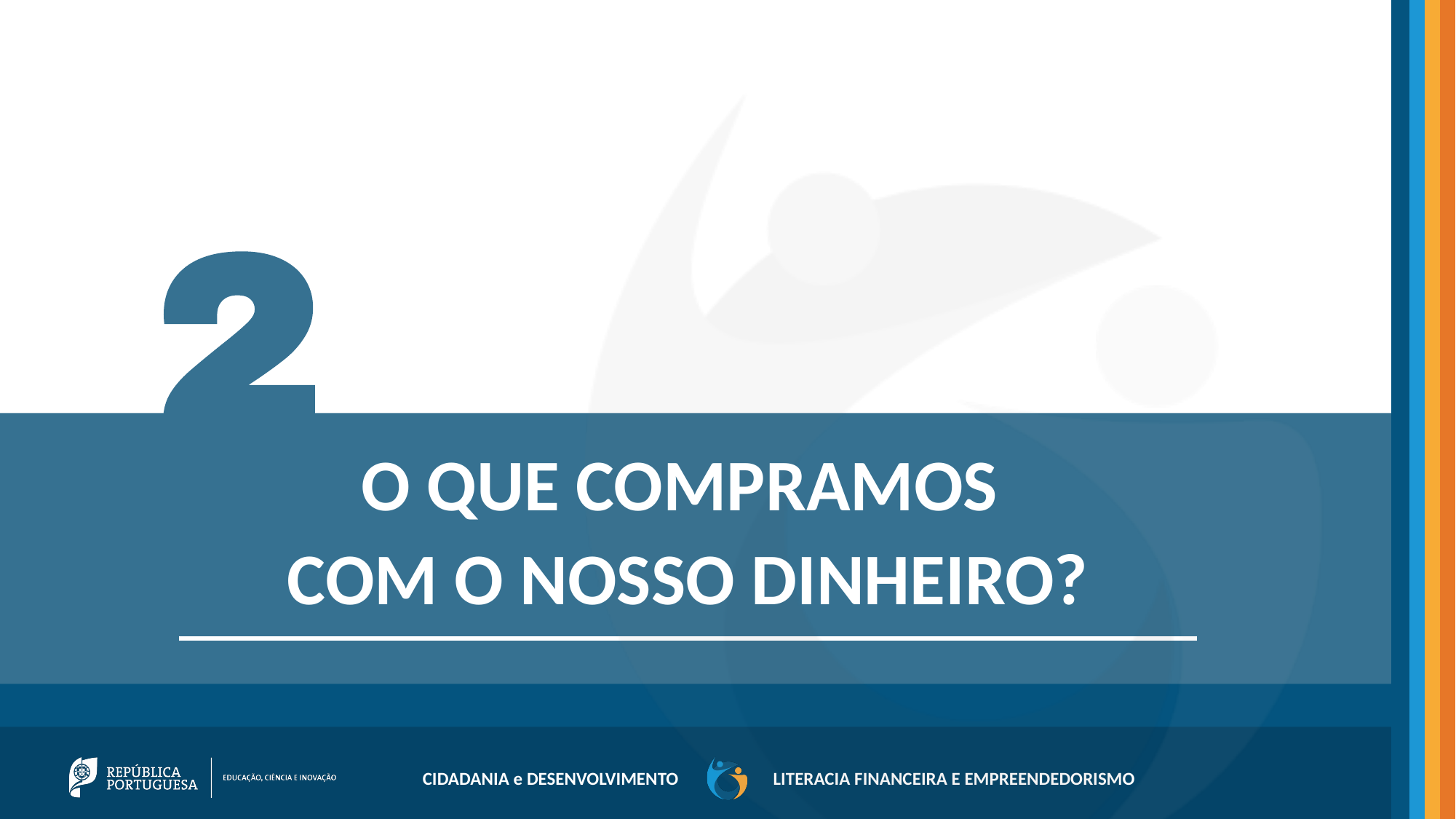

O que compramos
com o nosso dinheiro?